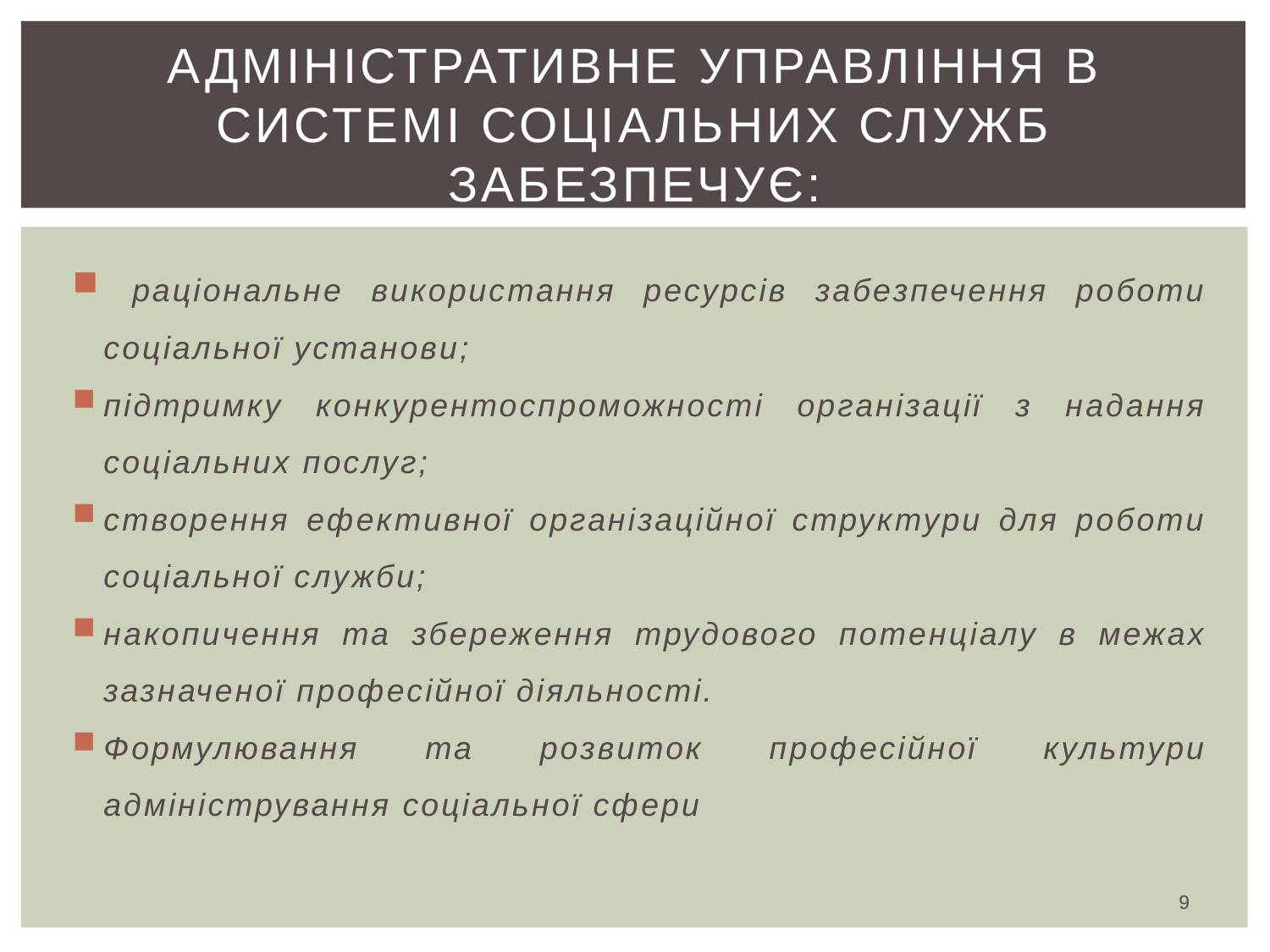

# Адміністративне управління в системі соціальних служб забезпечує:
 раціональне використання ресурсів забезпечення роботи соціальної установи;
підтримку конкурентоспроможності організації з надання соціальних послуг;
створення ефективної організаційної структури для роботи соціальної служби;
накопичення та збереження трудового потенціалу в межах зазначеної професійної діяльності.
Формулювання та розвиток професійної культури адміністрування соціальної сфери
9